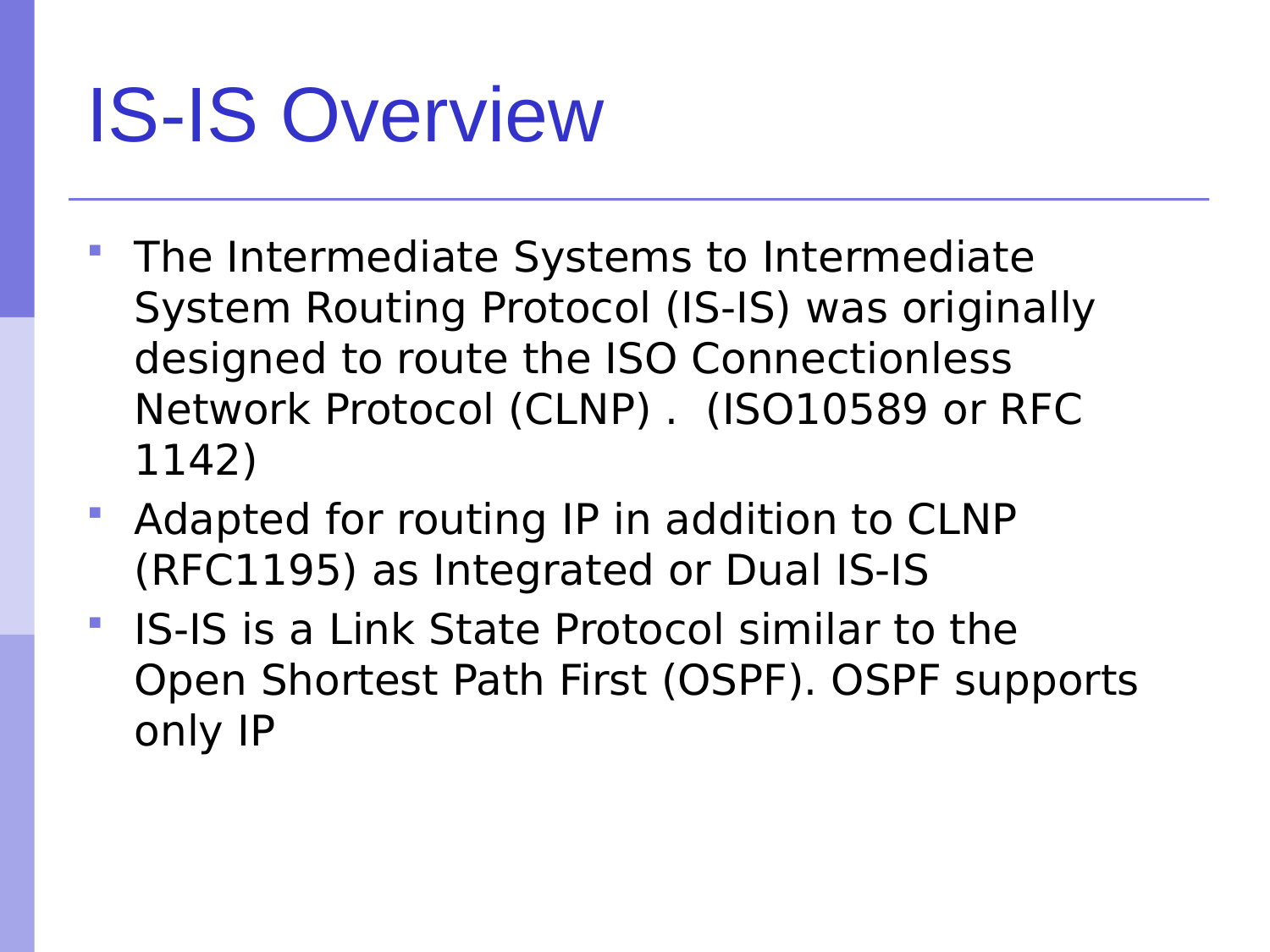

# IS-IS Overview
The Intermediate Systems to Intermediate System Routing Protocol (IS-IS) was originally designed to route the ISO Connectionless Network Protocol (CLNP) .  (ISO10589 or RFC 1142)
Adapted for routing IP in addition to CLNP (RFC1195) as Integrated or Dual IS-IS
IS-IS is a Link State Protocol similar to the Open Shortest Path First (OSPF). OSPF supports only IP